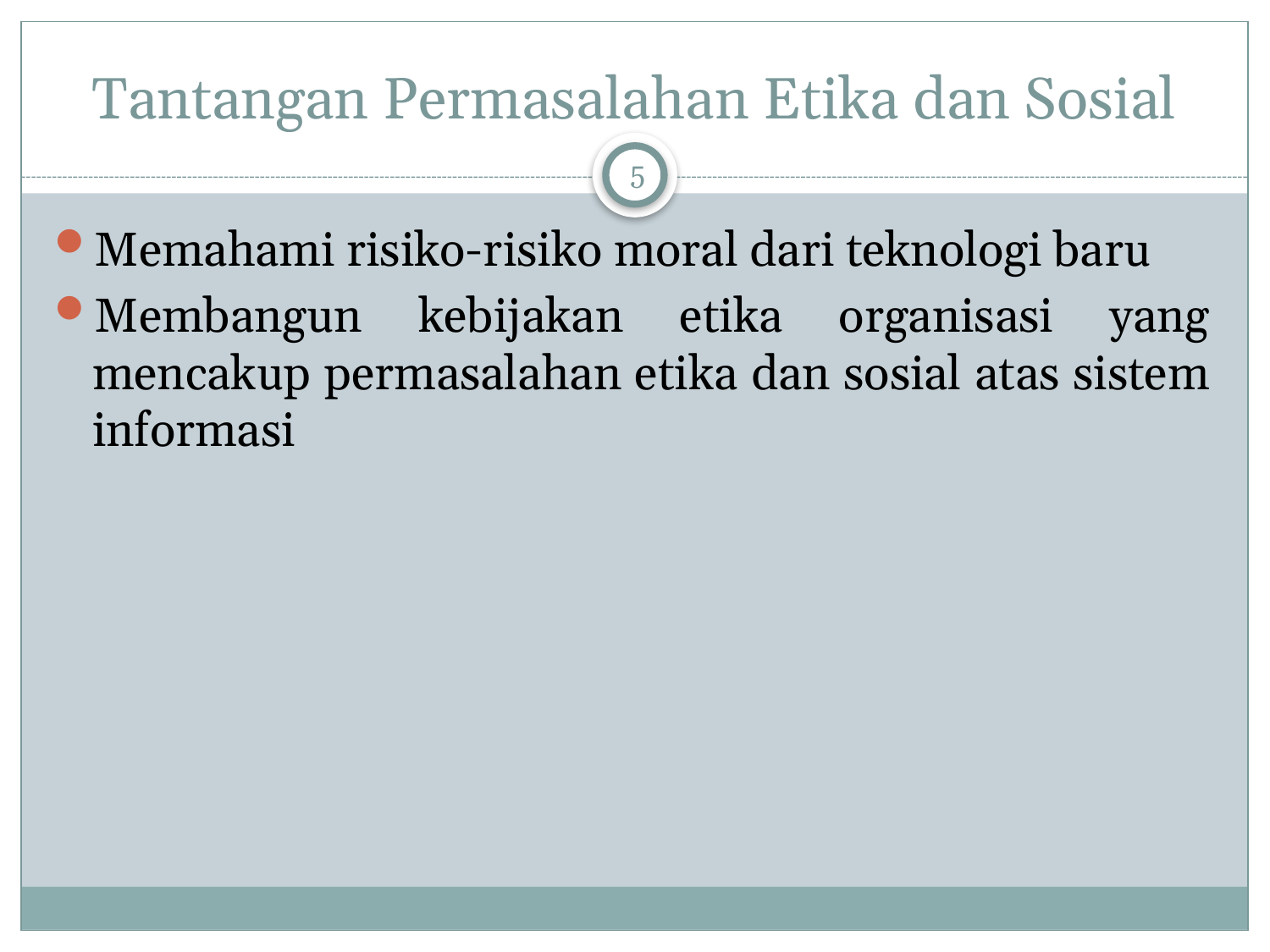

# Tantangan Permasalahan Etika dan Sosial
5
Memahami risiko-risiko moral dari teknologi baru
Membangun kebijakan etika organisasi yang mencakup permasalahan etika dan sosial atas sistem informasi